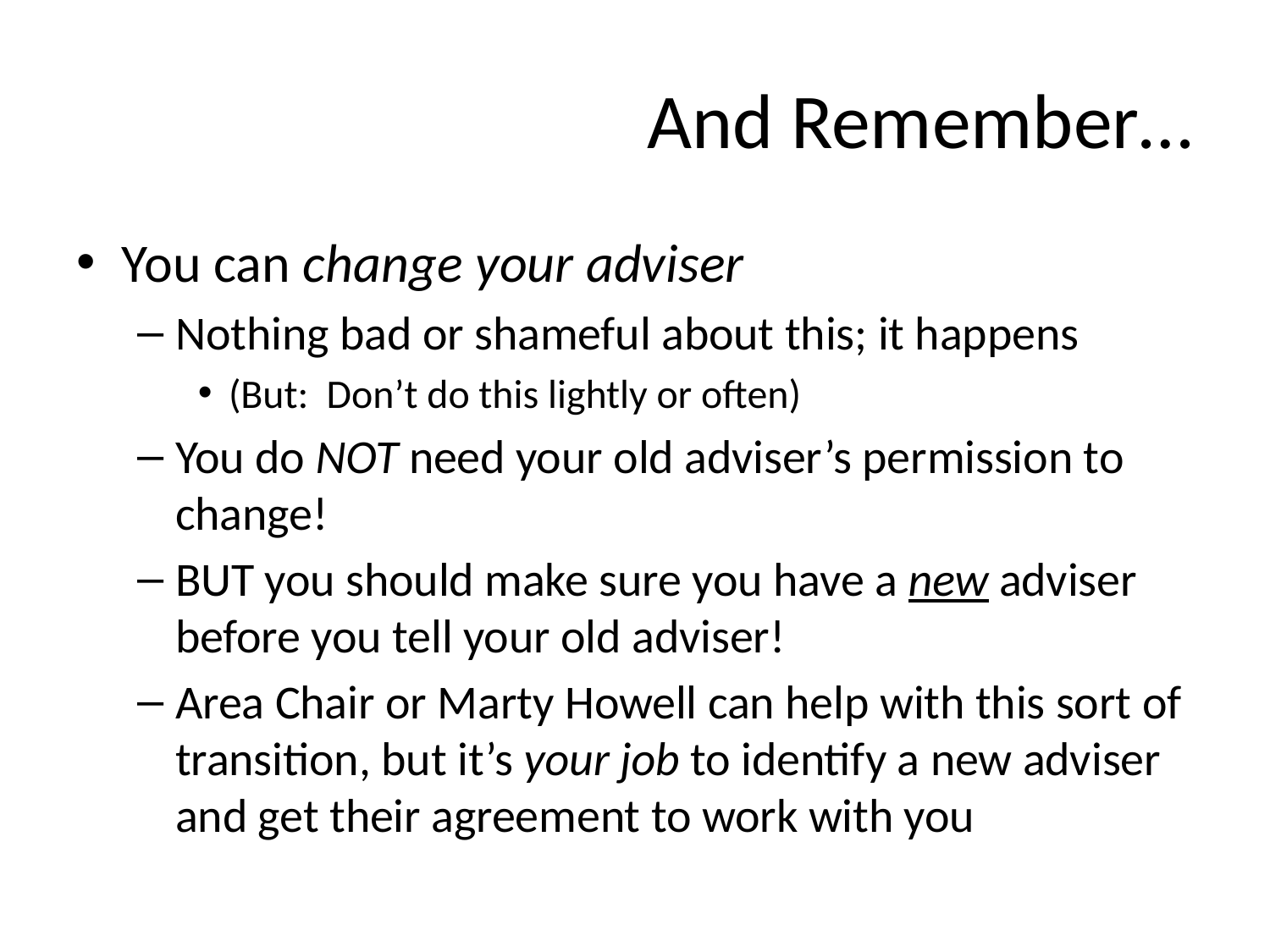

# And Remember…
You can change your adviser
Nothing bad or shameful about this; it happens
(But:  Don’t do this lightly or often)
You do NOT need your old adviser’s permission to change!
BUT you should make sure you have a new adviser before you tell your old adviser!
Area Chair or Marty Howell can help with this sort of transition, but it’s your job to identify a new adviser and get their agreement to work with you